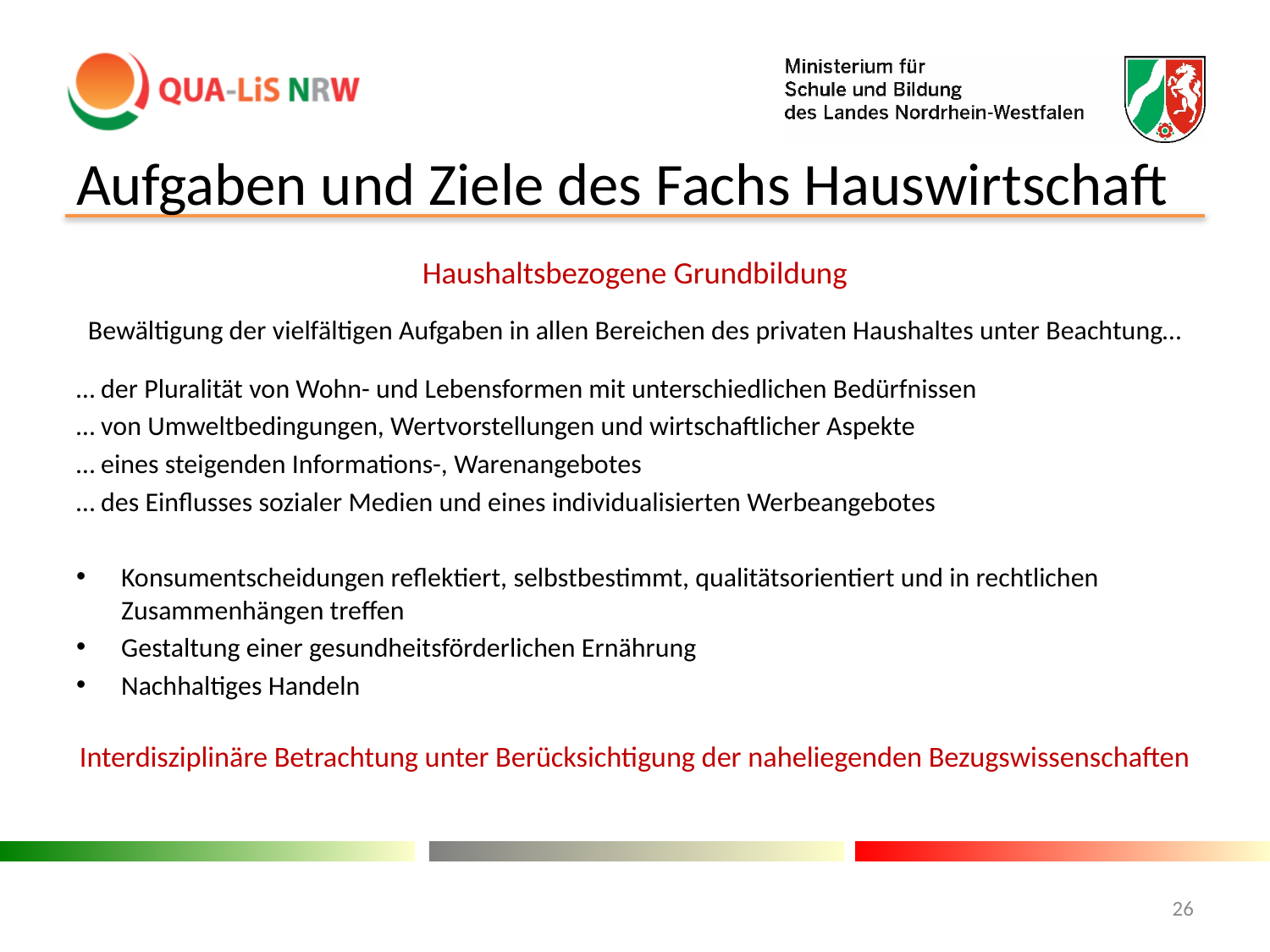

# Aufgaben und Ziele des Fachs Hauswirtschaft
Haushaltsbezogene Grundbildung

Bewältigung der vielfältigen Aufgaben in allen Bereichen des privaten Haushaltes unter Beachtung…

… der Pluralität von Wohn- und Lebensformen mit unterschiedlichen Bedürfnissen
… von Umweltbedingungen, Wertvorstellungen und wirtschaftlicher Aspekte
… eines steigenden Informations-, Warenangebotes
… des Einflusses sozialer Medien und eines individualisierten Werbeangebotes

Konsumentscheidungen reflektiert, selbstbestimmt, qualitätsorientiert und in rechtlichen Zusammenhängen treffen
Gestaltung einer gesundheitsförderlichen Ernährung
Nachhaltiges Handeln

Interdisziplinäre Betrachtung unter Berücksichtigung der naheliegenden Bezugswissenschaften

26